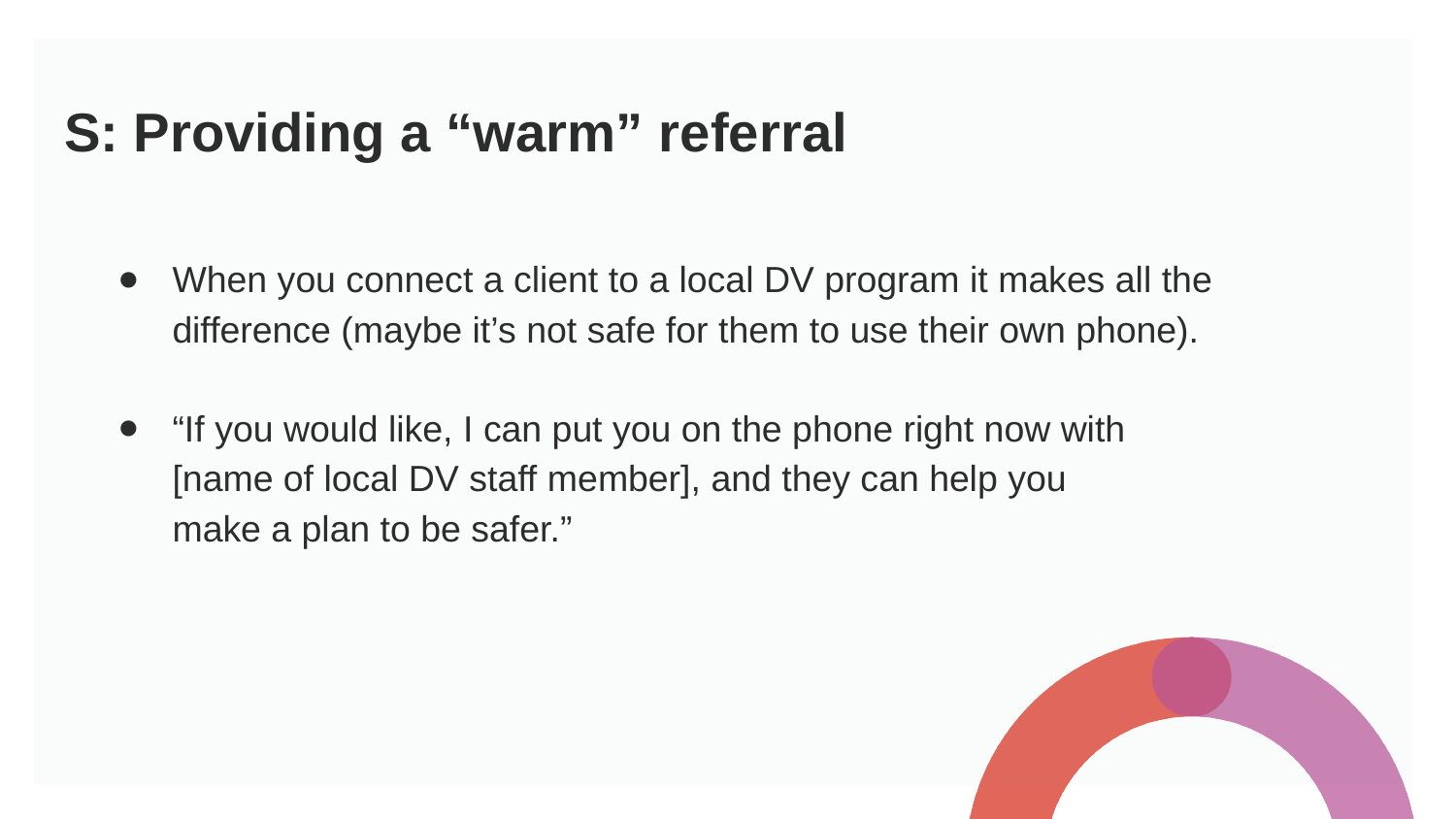

# S: Providing a “warm” referral
When you connect a client to a local DV program it makes all the difference (maybe it’s not safe for them to use their own phone).
“If you would like, I can put you on the phone right now with
[name of local DV staff member], and they can help you
make a plan to be safer.”